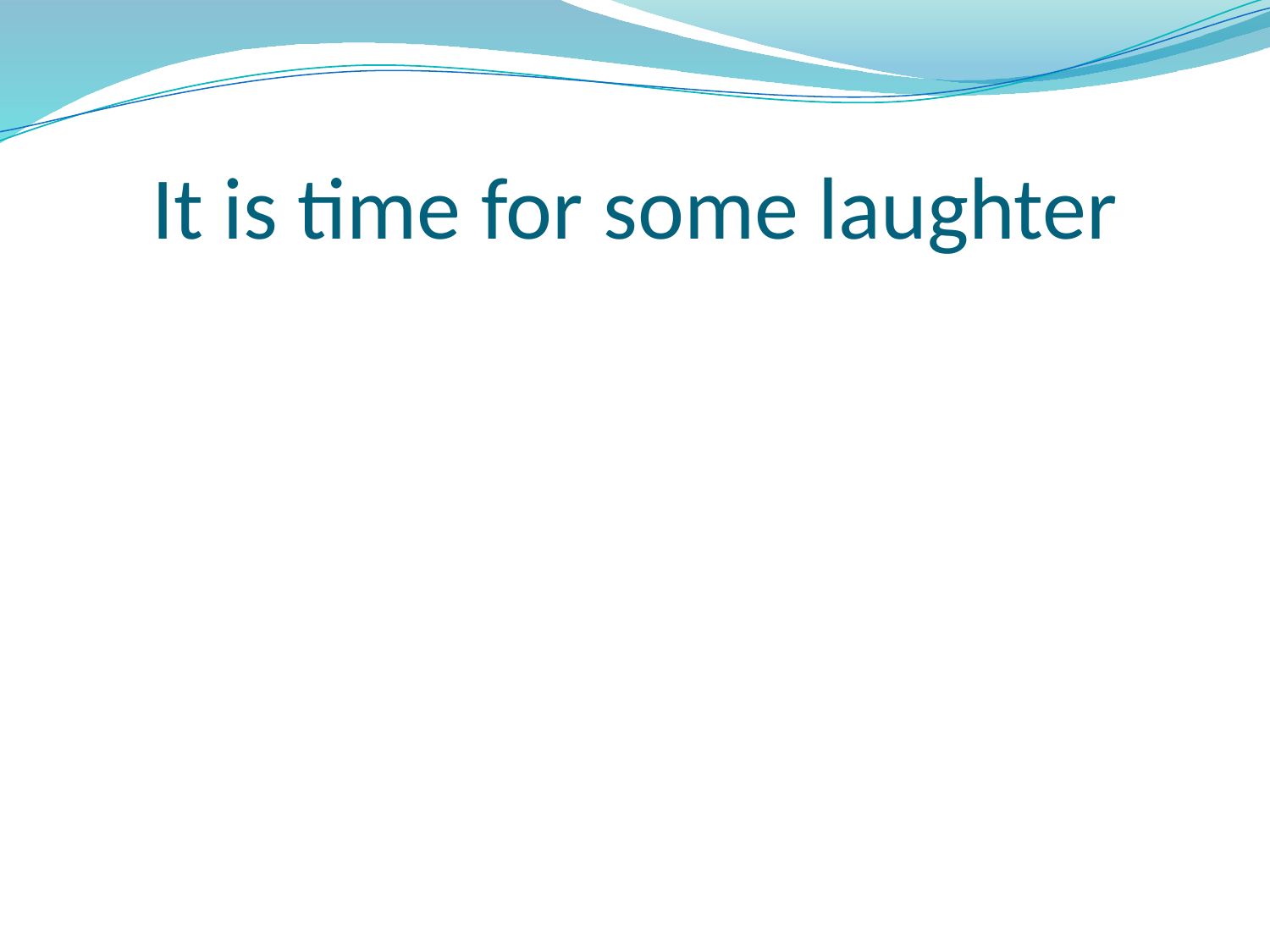

# It is time for some laughter